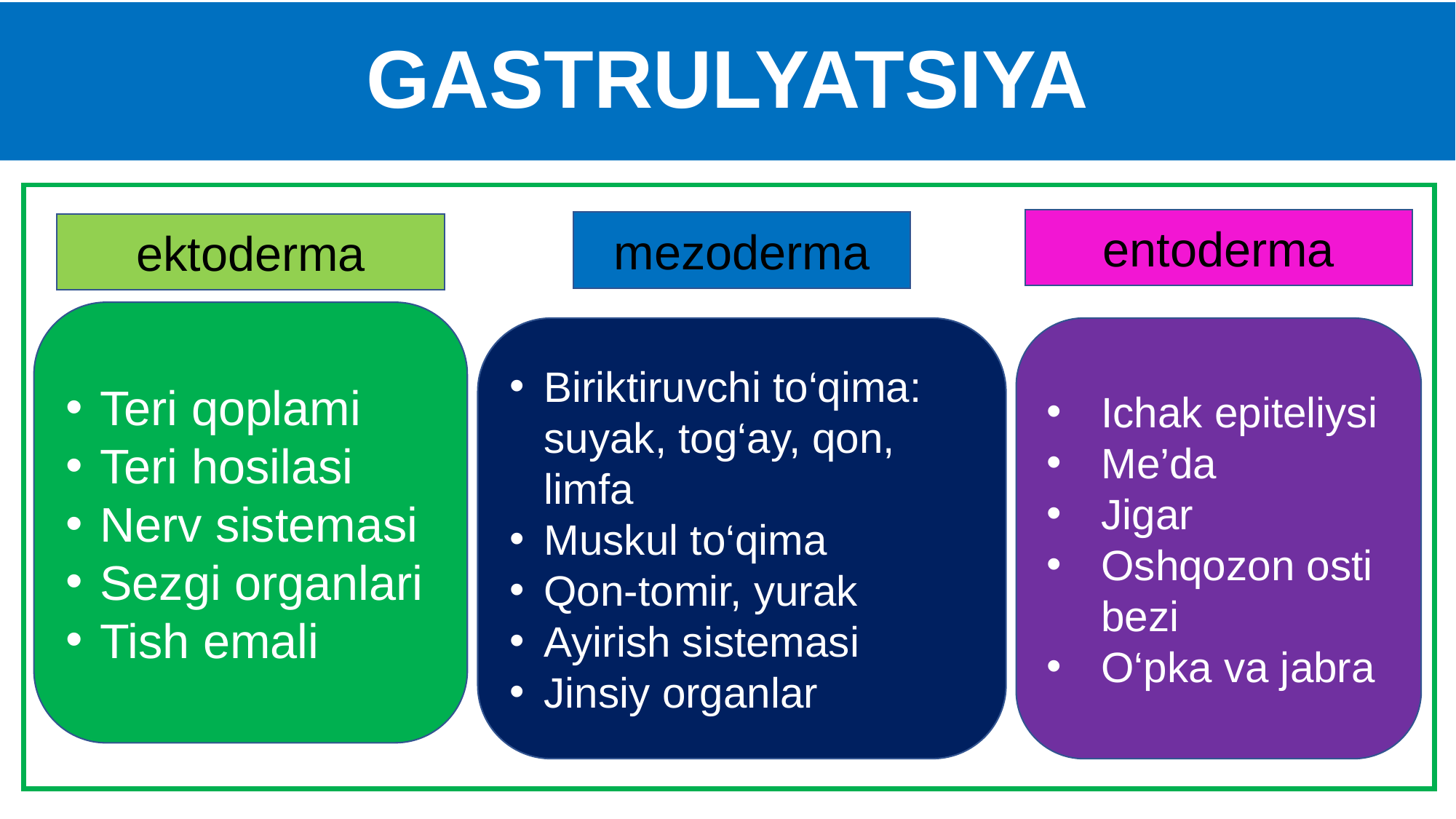

# GASTRULYATSIYA

entoderma
mezoderma
ektoderma
Teri qoplami
Teri hosilasi
Nerv sistemasi
Sezgi organlari
Tish emali
Biriktiruvchi to‘qima: suyak, tog‘ay, qon, limfa
Muskul to‘qima
Qon-tomir, yurak
Ayirish sistemasi
Jinsiy organlar
Ichak epiteliysi
Me’da
Jigar
Oshqozon osti bezi
O‘pka va jabra